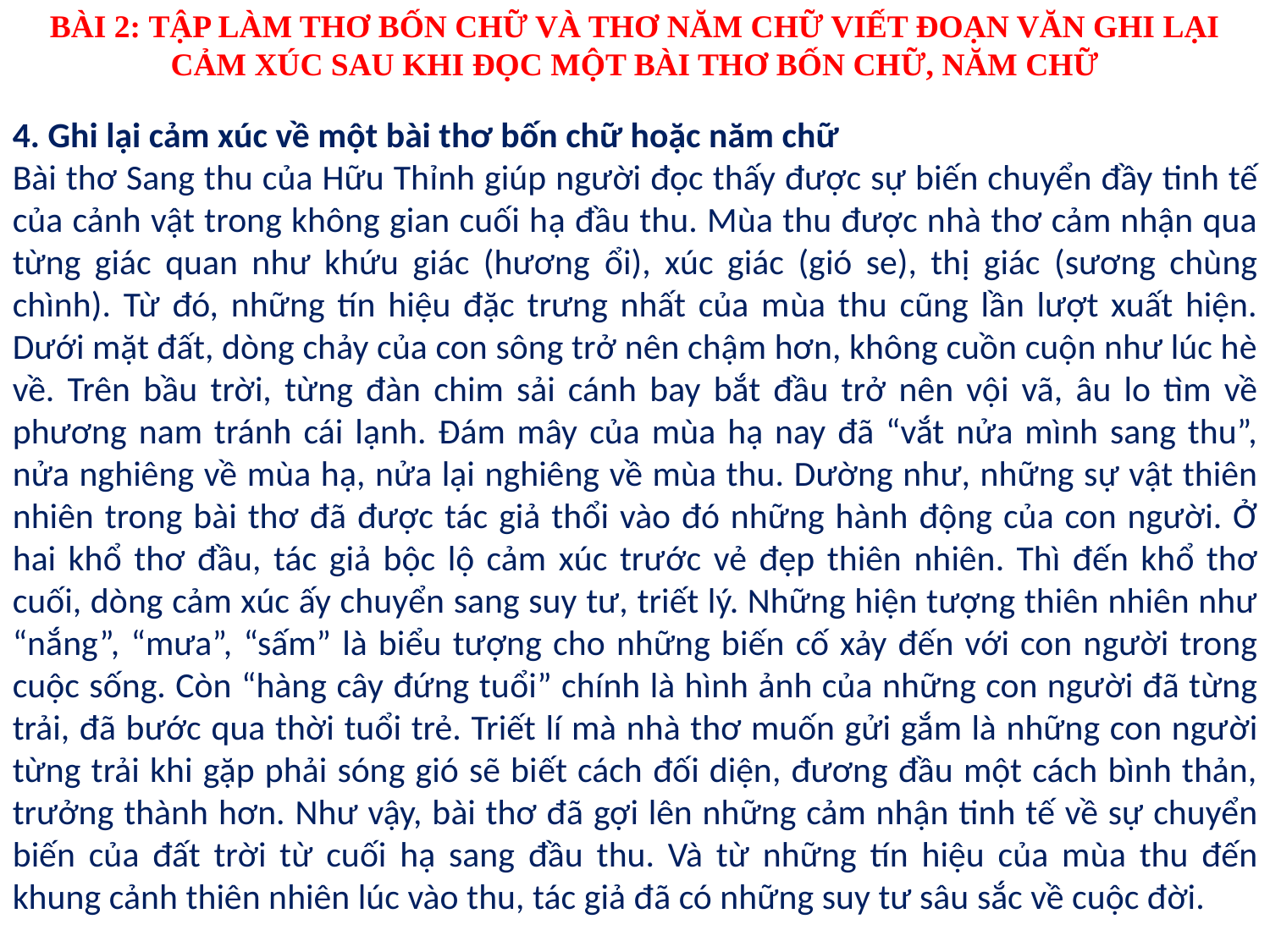

BÀI 2: TẬP LÀM THƠ BỐN CHỮ VÀ THƠ NĂM CHỮ VIẾT ĐOẠN VĂN GHI LẠI CẢM XÚC SAU KHI ĐỌC MỘT BÀI THƠ BỐN CHỮ, NĂM CHỮ

4. Ghi lại cảm xúc về một bài thơ bốn chữ hoặc năm chữ
Bài thơ Sang thu của Hữu Thỉnh giúp người đọc thấy được sự biến chuyển đầy tinh tế của cảnh vật trong không gian cuối hạ đầu thu. Mùa thu được nhà thơ cảm nhận qua từng giác quan như khứu giác (hương ổi), xúc giác (gió se), thị giác (sương chùng chình). Từ đó, những tín hiệu đặc trưng nhất của mùa thu cũng lần lượt xuất hiện. Dưới mặt đất, dòng chảy của con sông trở nên chậm hơn, không cuồn cuộn như lúc hè về. Trên bầu trời, từng đàn chim sải cánh bay bắt đầu trở nên vội vã, âu lo tìm về phương nam tránh cái lạnh. Đám mây của mùa hạ nay đã “vắt nửa mình sang thu”, nửa nghiêng về mùa hạ, nửa lại nghiêng về mùa thu. Dường như, những sự vật thiên nhiên trong bài thơ đã được tác giả thổi vào đó những hành động của con người. Ở hai khổ thơ đầu, tác giả bộc lộ cảm xúc trước vẻ đẹp thiên nhiên. Thì đến khổ thơ cuối, dòng cảm xúc ấy chuyển sang suy tư, triết lý. Những hiện tượng thiên nhiên như “nắng”, “mưa”, “sấm” là biểu tượng cho những biến cố xảy đến với con người trong cuộc sống. Còn “hàng cây đứng tuổi” chính là hình ảnh của những con người đã từng trải, đã bước qua thời tuổi trẻ. Triết lí mà nhà thơ muốn gửi gắm là những con người từng trải khi gặp phải sóng gió sẽ biết cách đối diện, đương đầu một cách bình thản, trưởng thành hơn. Như vậy, bài thơ đã gợi lên những cảm nhận tinh tế về sự chuyển biến của đất trời từ cuối hạ sang đầu thu. Và từ những tín hiệu của mùa thu đến khung cảnh thiên nhiên lúc vào thu, tác giả đã có những suy tư sâu sắc về cuộc đời.